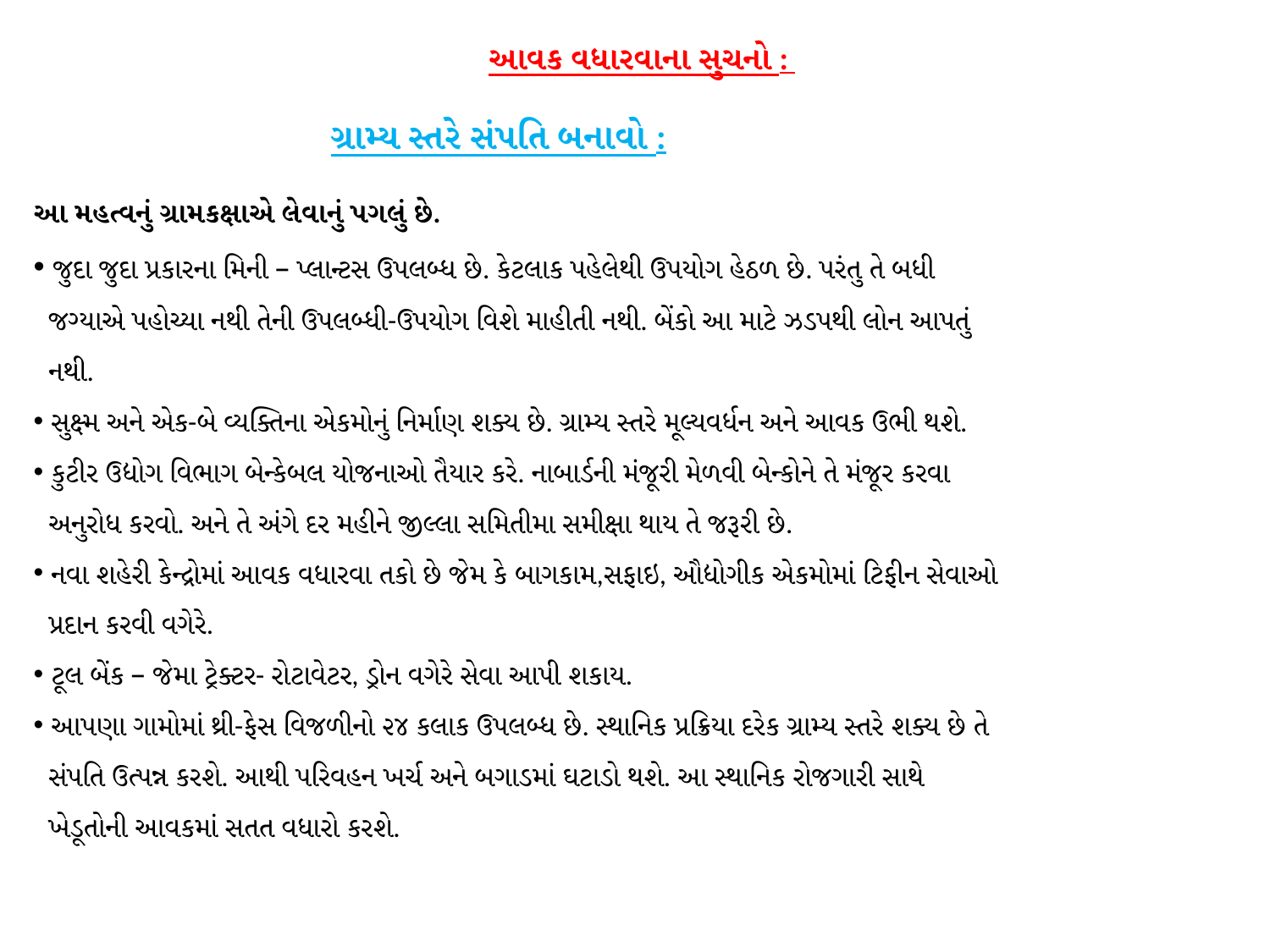

આવક વધારવાના સુચનો :

                                    ગ્રામ્ય સ્તરે સંપતિ બનાવો :

આ મહત્વનું ગ્રામકક્ષાએ લેવાનું પગલું છે.
 જુદા જુદા પ્રકારના મિની – પ્લાન્ટસ ઉપલબ્ધ છે. કેટલાક પહેલેથી ઉપયોગ હેઠળ છે. પરંતુ તે બધી
  જગ્યાએ પહોચ્યા નથી તેની ઉપલબ્ધી-ઉપયોગ વિશે માહીતી નથી. બેંકો આ માટે ઝડપથી લોન આપતું
  નથી.
 સુક્ષ્મ અને એક-બે વ્યક્તિના એકમોનું નિર્માણ શક્ય છે. ગ્રામ્ય સ્તરે મૂલ્યવર્ધન અને આવક ઉભી થશે.
 કુટીર ઉદ્યોગ વિભાગ બેન્કેબલ યોજનાઓ તૈયાર કરે. નાબાર્ડની મંજૂરી મેળવી બેન્કોને તે મંજૂર કરવા
  અનુરોધ કરવો. અને તે અંગે દર મહીને જીલ્લા સમિતીમા સમીક્ષા થાય તે જરૂરી છે.
 નવા શહેરી કેન્દ્રોમાં આવક વધારવા તકો છે જેમ કે બાગકામ,સફાઇ, ઔદ્યોગીક એકમોમાં ટિફીન સેવાઓ
  પ્રદાન કરવી વગેરે.
 ટૂલ બેંક – જેમા ટ્રેક્ટર- રોટાવેટર, ડ્રોન વગેરે સેવા આપી શકાય.
 આપણા ગામોમાં થ્રી-ફેસ વિજળીનો ૨૪ કલાક ઉપલબ્ધ છે. સ્થાનિક પ્રક્રિયા દરેક ગ્રામ્ય સ્તરે શક્ય છે તે
  સંપતિ ઉત્પન્ન કરશે. આથી પરિવહન ખર્ચ અને બગાડમાં ઘટાડો થશે. આ સ્થાનિક રોજગારી સાથે
  ખેડૂતોની આવકમાં સતત વધારો કરશે.